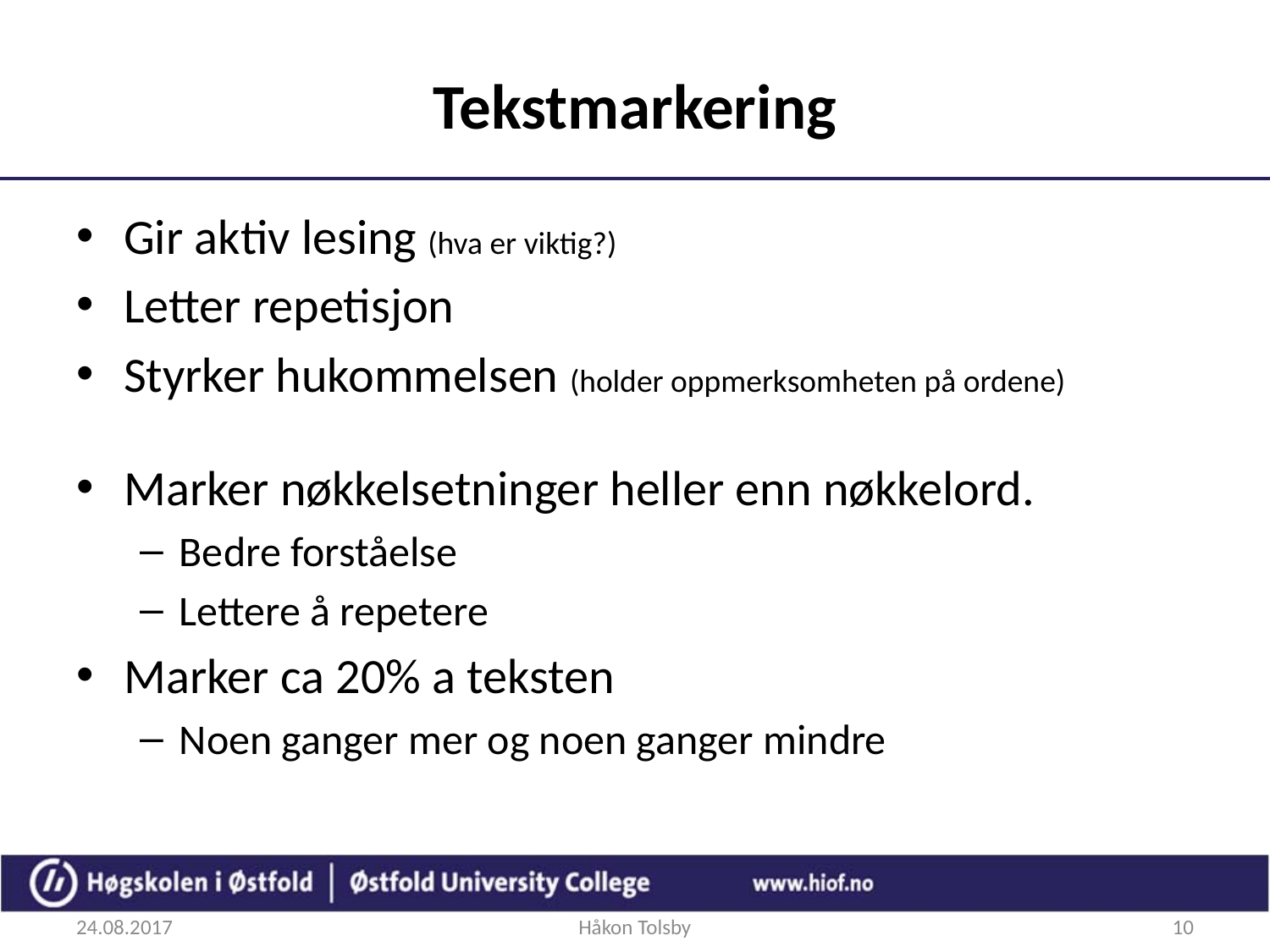

# Tekstmarkering
Gir aktiv lesing (hva er viktig?)
Letter repetisjon
Styrker hukommelsen (holder oppmerksomheten på ordene)

Marker nøkkelsetninger heller enn nøkkelord.
Bedre forståelse
Lettere å repetere
Marker ca 20% a teksten
Noen ganger mer og noen ganger mindre

24.08.2017
Håkon Tolsby
10